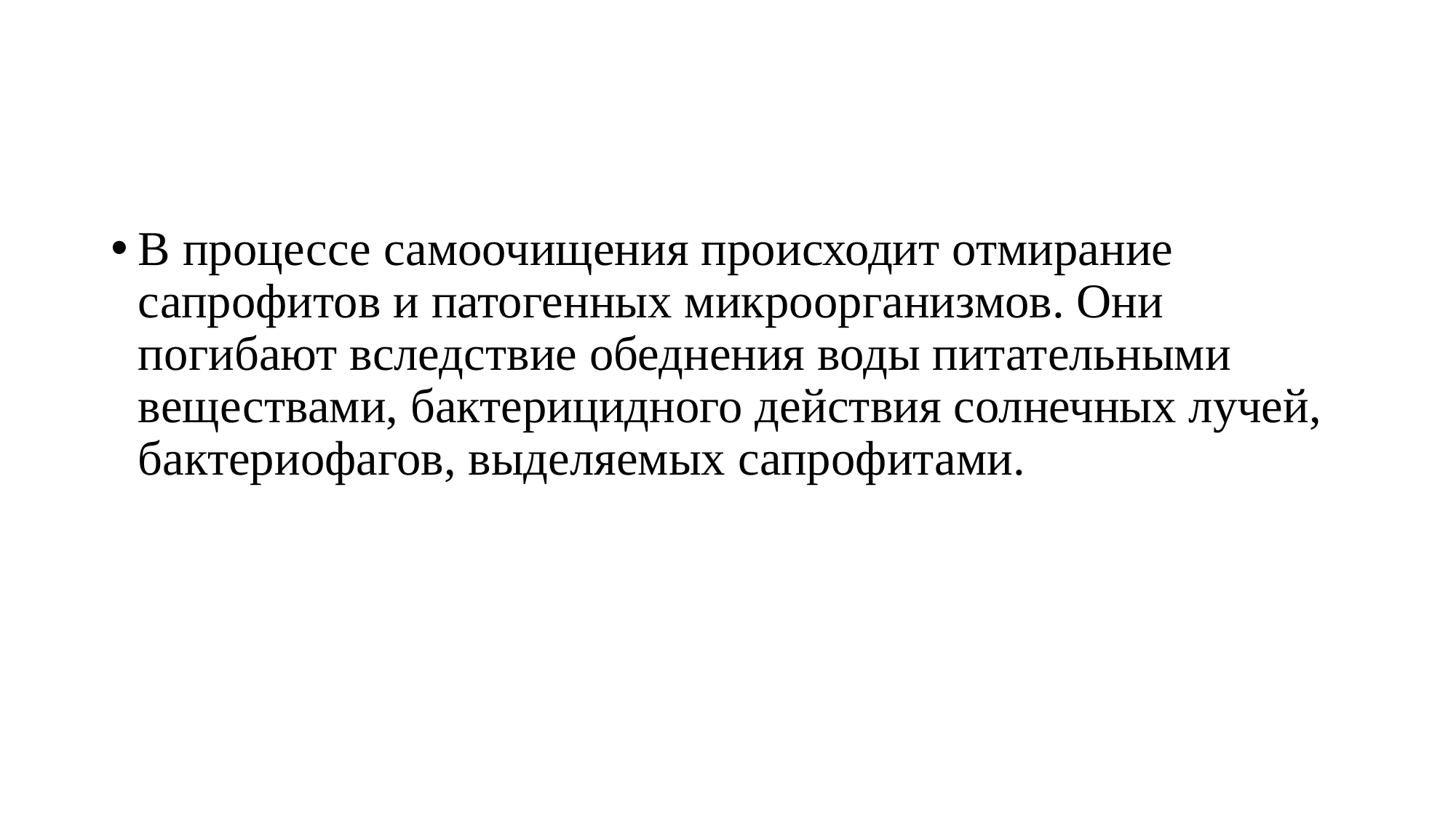

В процессе самоочищения происходит отмирание сапрофитов и патогенных микроорганизмов. Они погибают вследствие обеднения воды питательными веществами, бактерицидного действия солнечных лучей, бактериофагов, выделяемых сапрофитами.